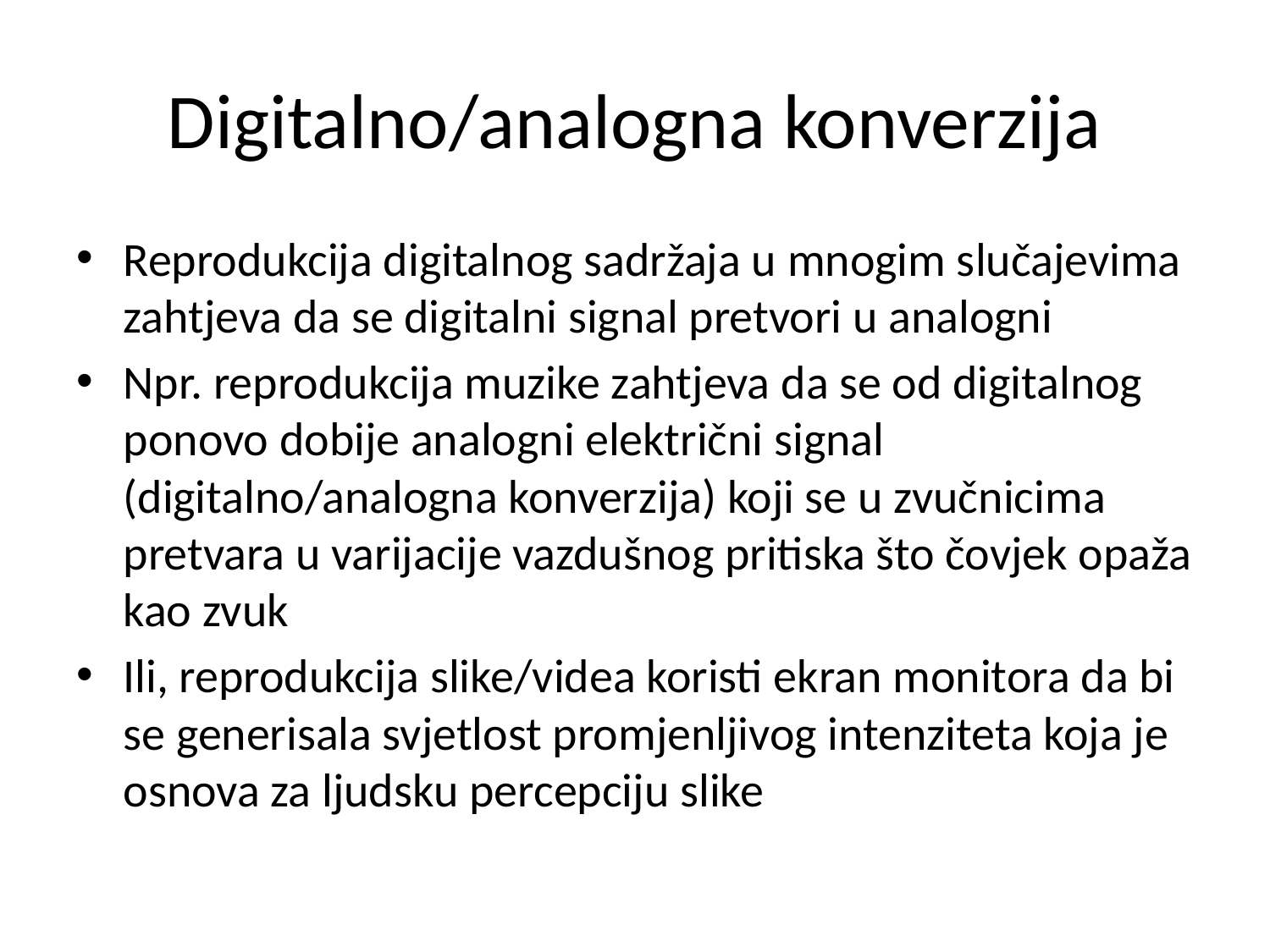

# Digitalno/analogna konverzija
Reprodukcija digitalnog sadržaja u mnogim slučajevima zahtjeva da se digitalni signal pretvori u analogni
Npr. reprodukcija muzike zahtjeva da se od digitalnog ponovo dobije analogni električni signal (digitalno/analogna konverzija) koji se u zvučnicima pretvara u varijacije vazdušnog pritiska što čovjek opaža kao zvuk
Ili, reprodukcija slike/videa koristi ekran monitora da bi se generisala svjetlost promjenljivog intenziteta koja je osnova za ljudsku percepciju slike